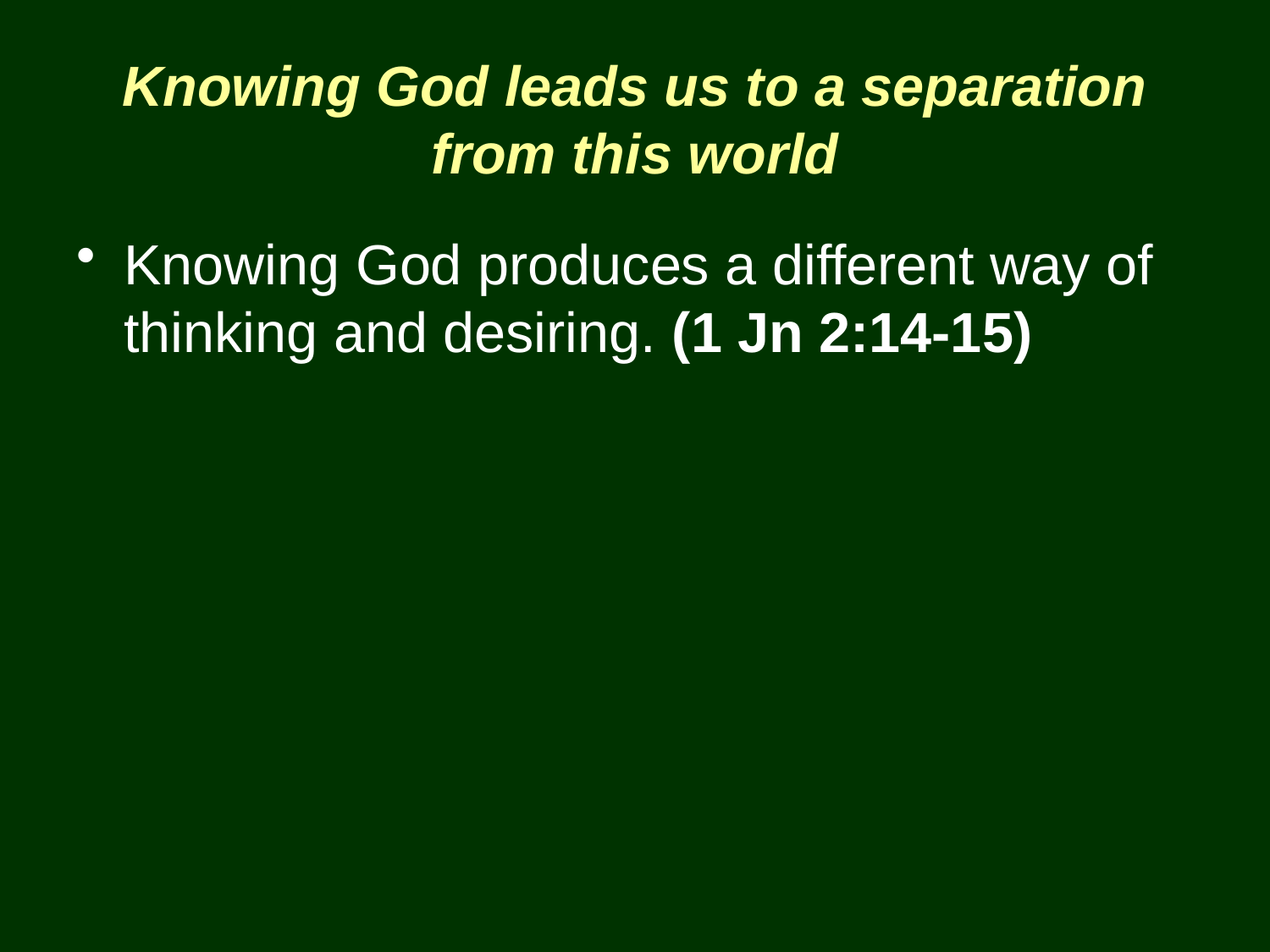

# Knowing God leads us to a separation from this world
Knowing God produces a different way of thinking and desiring. (1 Jn 2:14-15)